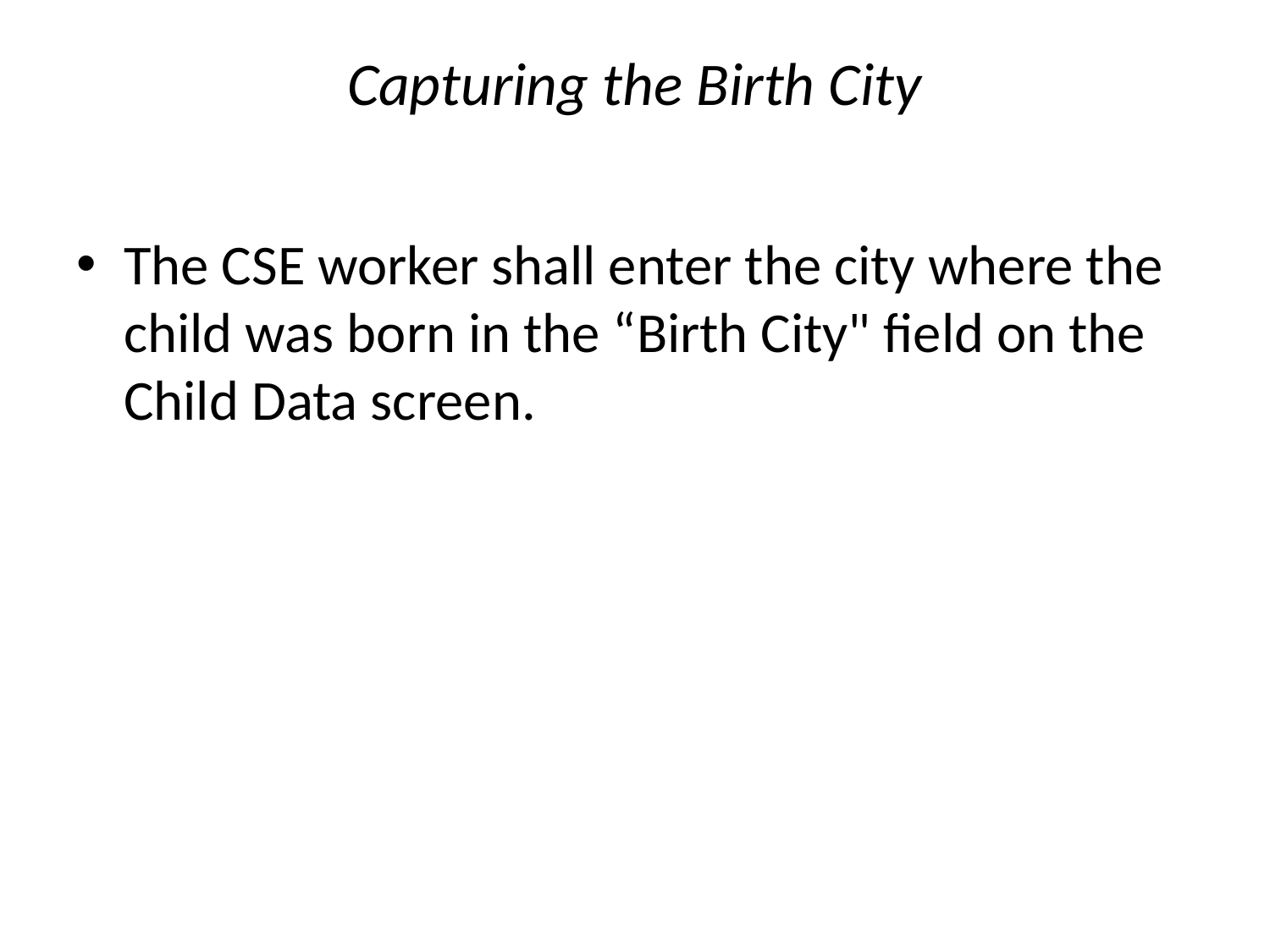

# Capturing the Birth City
The CSE worker shall enter the city where the child was born in the “Birth City" field on the Child Data screen.